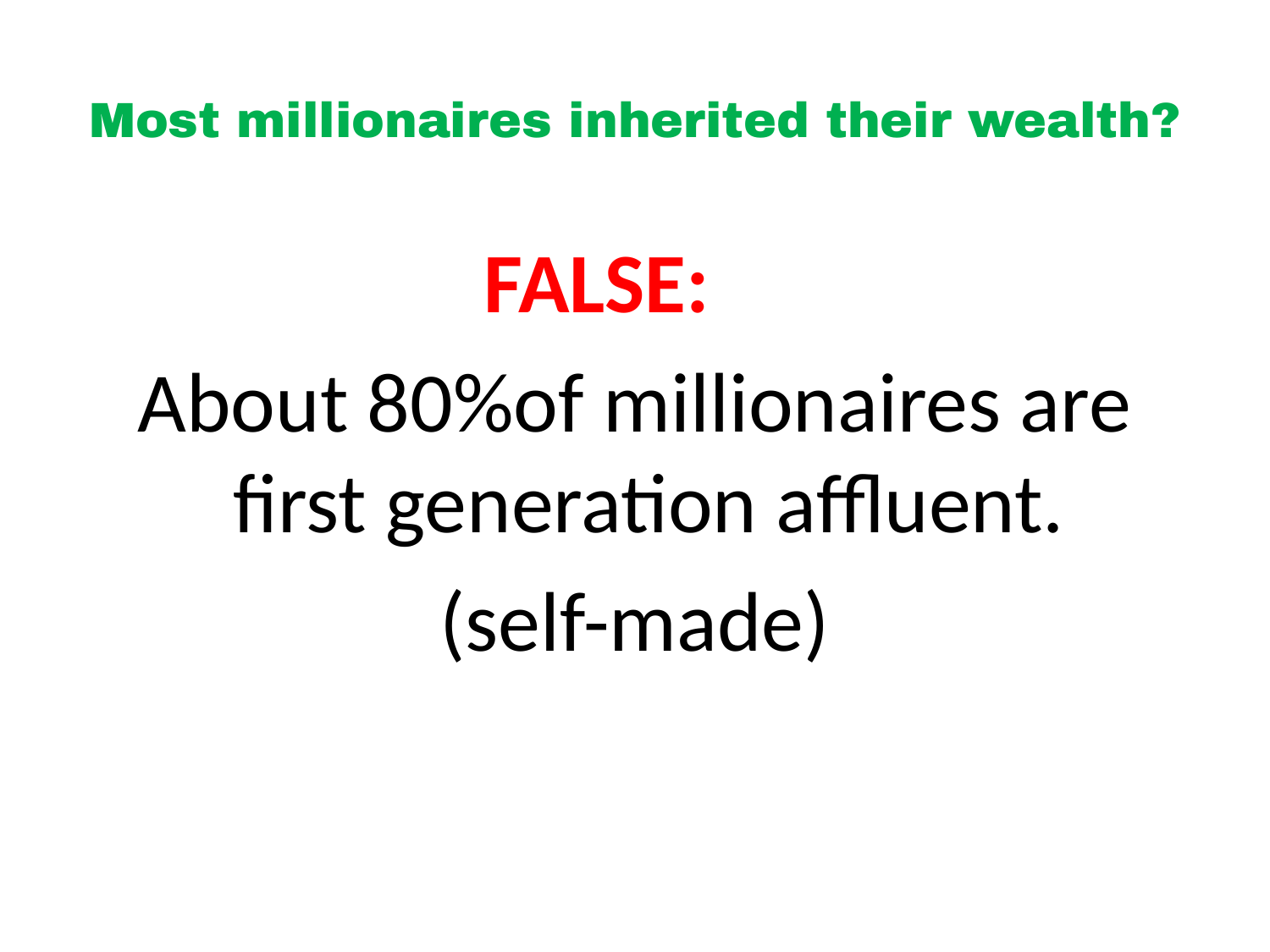

# Most millionaires inherited their wealth?
FALSE:
About 80%of millionaires are first generation affluent.
(self-made)